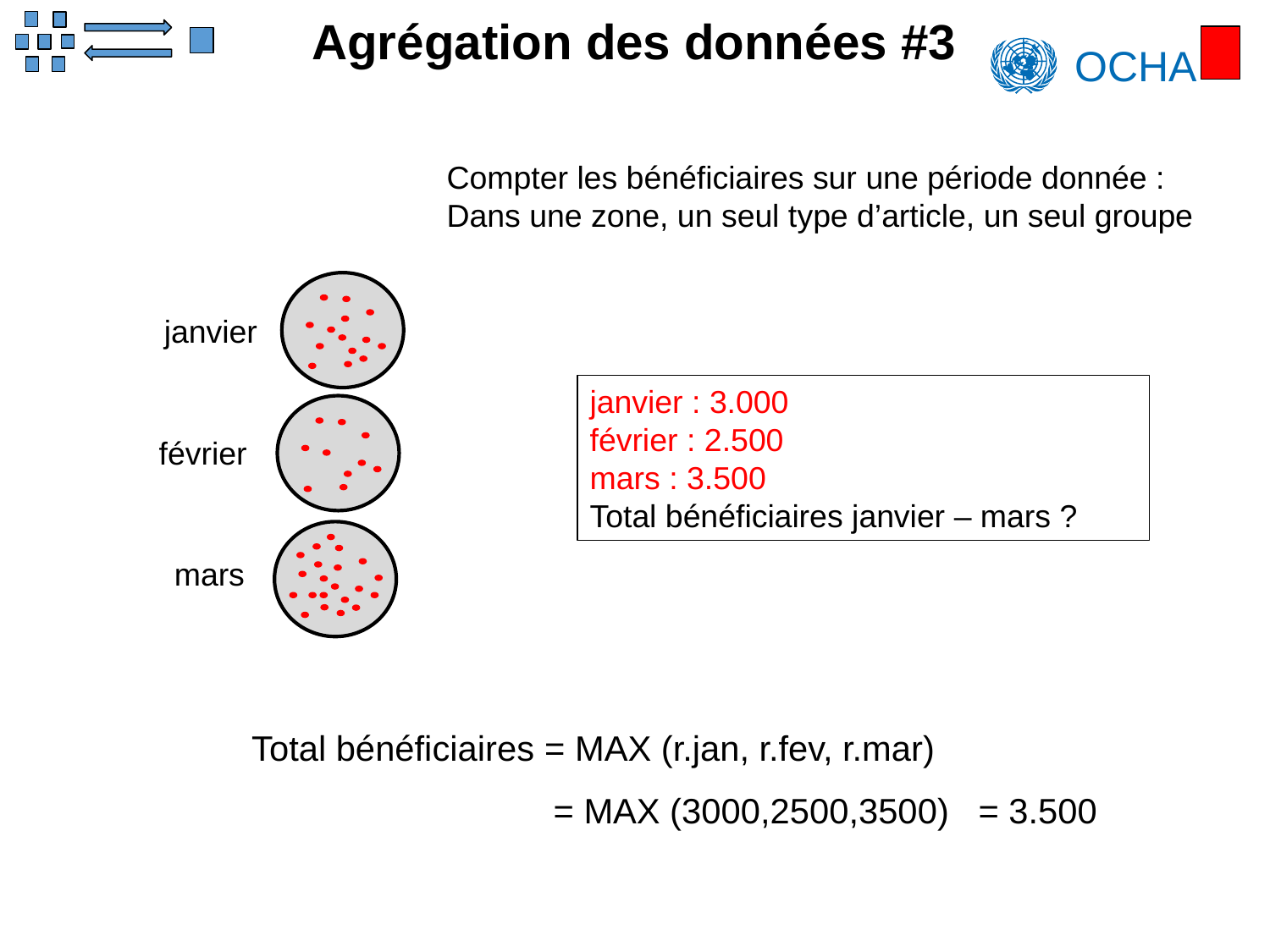

Agrégation des données #3

Compter les bénéficiaires sur une période donnée :
Dans une zone, un seul type d’article, un seul groupe

janvier

janvier : 3.000
février : 2.500
mars : 3.500
Total bénéficiaires janvier – mars ?

février

mars

Total bénéficiaires = MAX (r.jan, r.fev, r.mar)
                               = MAX (3000,2500,3500)   = 3.500